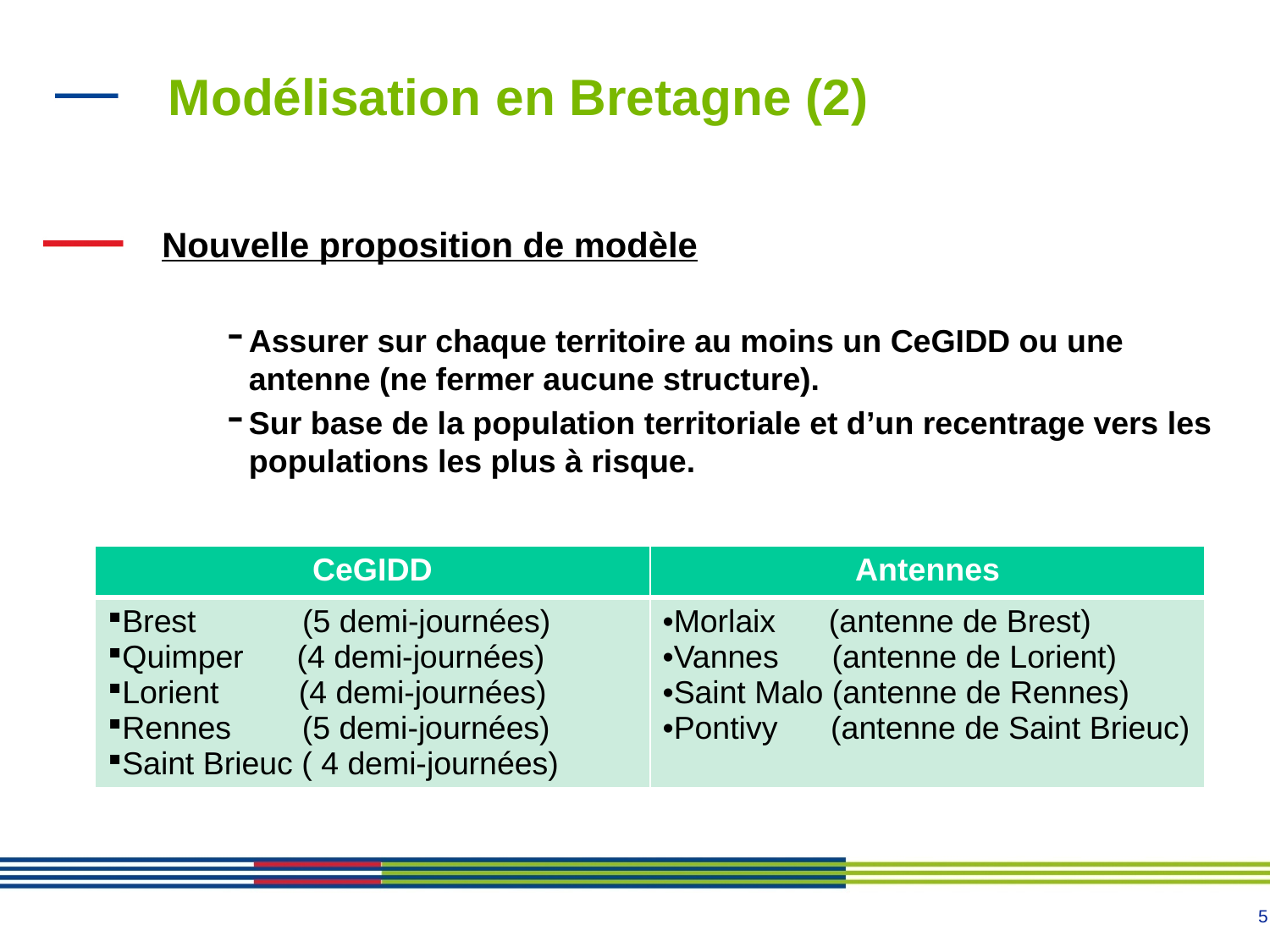

Modélisation en Bretagne (2)

Nouvelle proposition de modèle

Assurer sur chaque territoire au moins un CeGIDD ou une antenne (ne fermer aucune structure).
Sur base de la population territoriale et d’un recentrage vers les populations les plus à risque.

| CeGIDD | Antennes |
| --- | --- |
| Brest (5 demi-journées) Quimper (4 demi-journées) Lorient (4 demi-journées) Rennes (5 demi-journées) Saint Brieuc ( 4 demi-journées) | Morlaix (antenne de Brest) Vannes (antenne de Lorient) Saint Malo (antenne de Rennes) Pontivy (antenne de Saint Brieuc) |